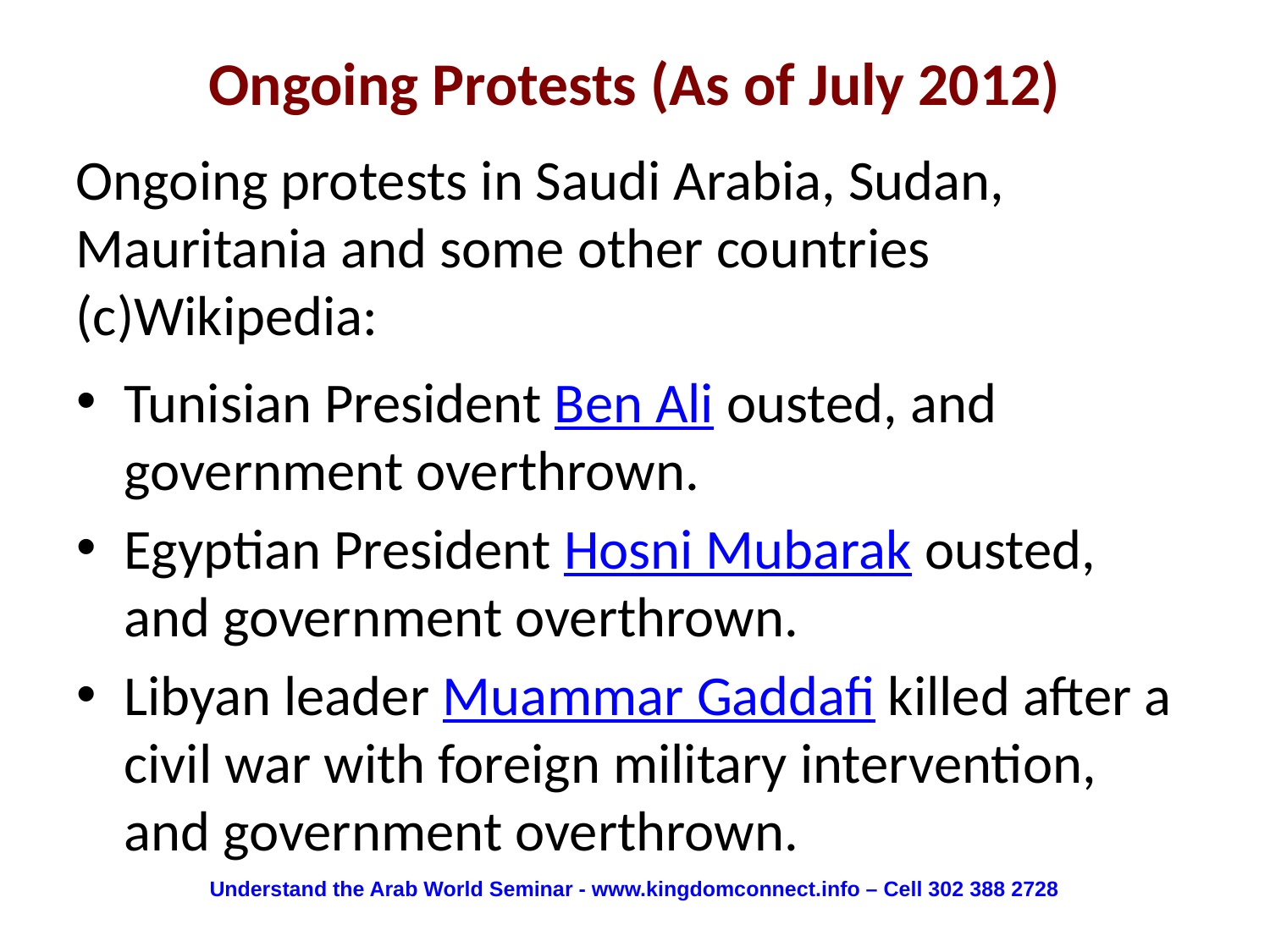

# Ongoing Protests (As of July 2012)
Ongoing protests in Saudi Arabia, Sudan, Mauritania and some other countries (c)Wikipedia:

Tunisian President Ben Ali ousted, and government overthrown.
Egyptian President Hosni Mubarak ousted, and government overthrown.
Libyan leader Muammar Gaddafi killed after a civil war with foreign military intervention, and government overthrown.
Understand the Arab World Seminar - www.kingdomconnect.info – Cell 302 388 2728